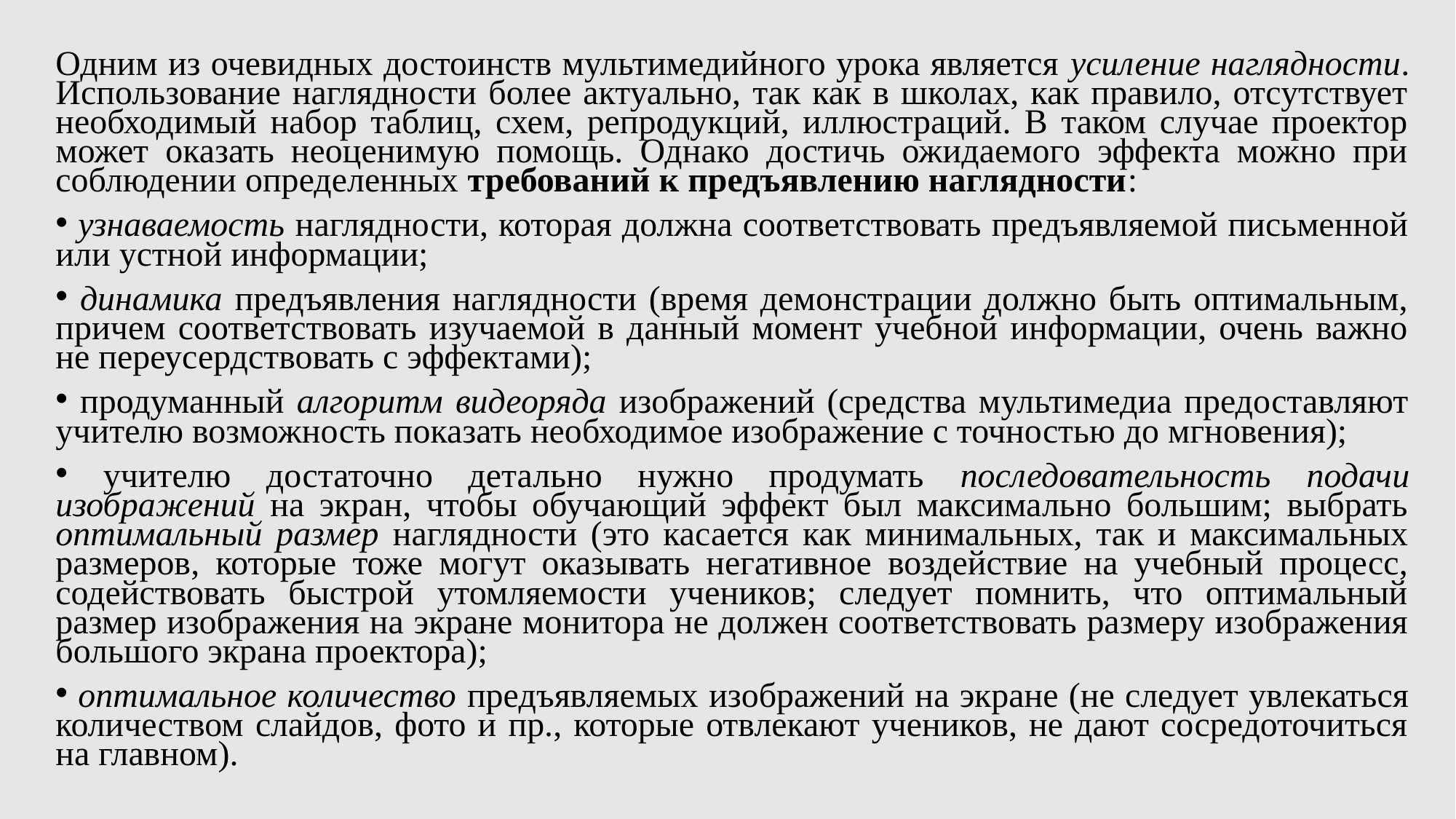

Одним из очевидных достоинств мультимедийного урока является усиление наглядности. Использование наглядности более актуально, так как в школах, как правило, отсутствует необходимый набор таблиц, схем, репродукций, иллюстраций. В таком случае проектор может оказать неоценимую помощь. Однако достичь ожидаемого эффекта можно при соблюдении определенных требований к предъявлению наглядности:
 узнаваемость наглядности, которая должна соответствовать предъявляемой письменной или устной информации;
 динамика предъявления наглядности (время демонстрации должно быть оптимальным, причем соответствовать изучаемой в данный момент учебной информации, очень важно не переусердствовать с эффектами);
 продуманный алгоритм видеоряда изображений (средства мультимедиа предоставляют учителю возможность показать необходимое изображение с точностью до мгновения);
 учителю достаточно детально нужно продумать последовательность подачи изображений на экран, чтобы обучающий эффект был максимально большим; выбрать оптимальный размер наглядности (это касается как минимальных, так и максимальных размеров, которые тоже могут оказывать негативное воздействие на учебный процесс, содействовать быстрой утомляемости учеников; следует помнить, что оптимальный размер изображения на экране монитора не должен соответствовать размеру изображения большого экрана проектора);
 оптимальное количество предъявляемых изображений на экране (не следует увлекаться количеством слайдов, фото и пр., которые отвлекают учеников, не дают сосредоточиться на главном).